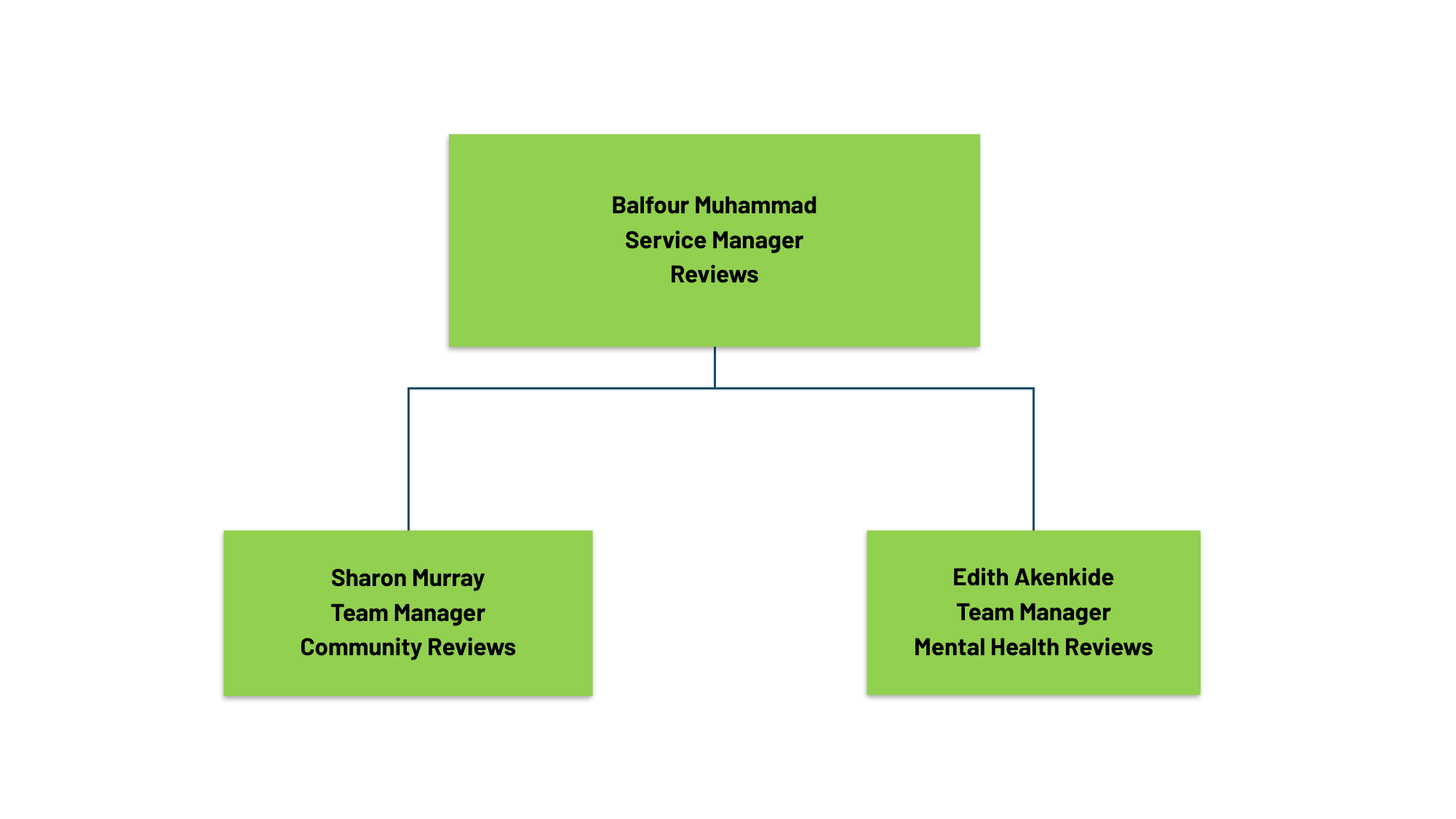

Balfour Muhammad
Service Manager
Reviews
Sharon Murray
Team Manager
Community Reviews
Edith Akenkide
Team Manager
Mental Health Reviews